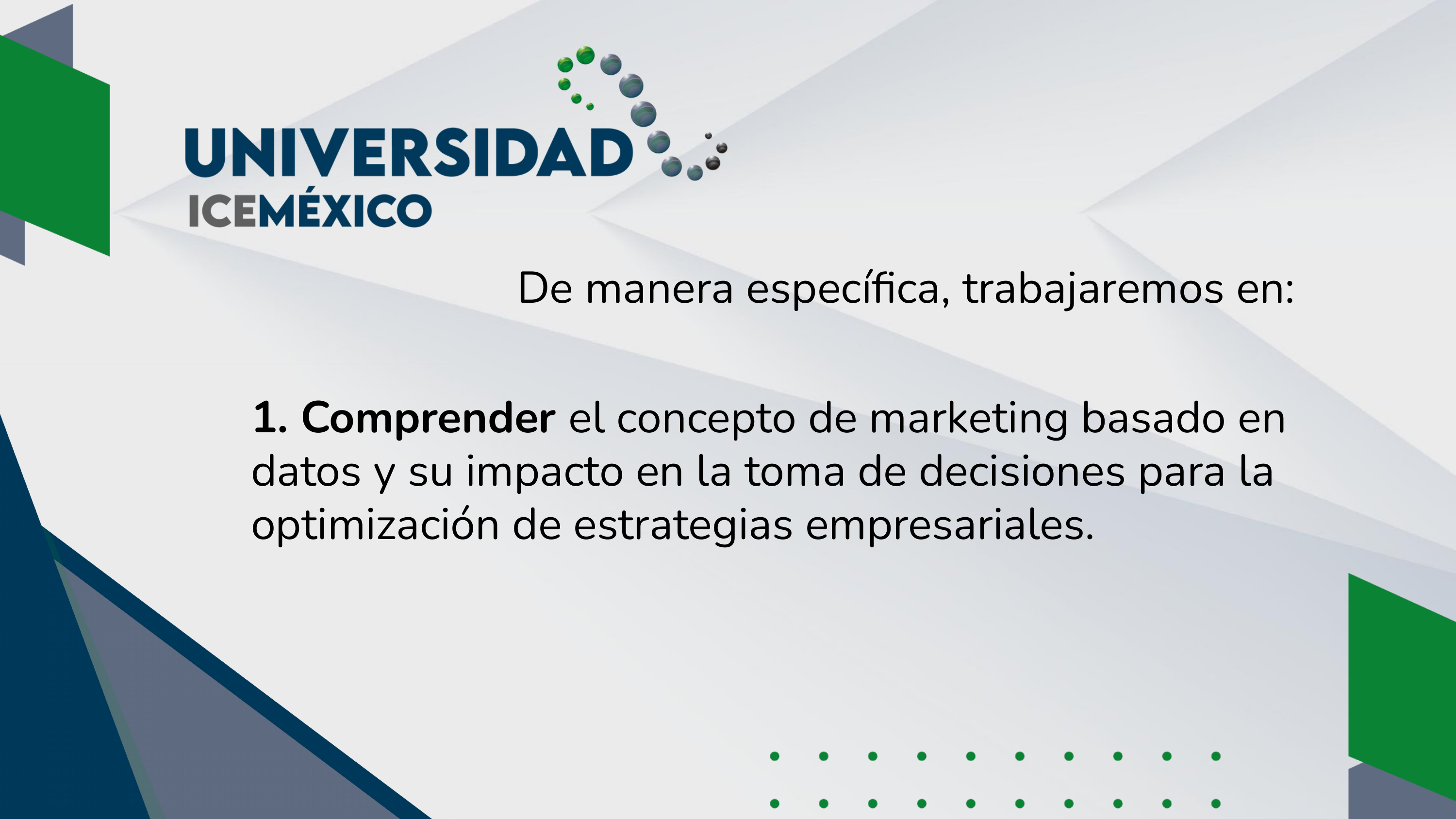

De manera específica, trabajaremos en:

1. Comprender el concepto de marketing basado en datos y su impacto en la toma de decisiones para la optimización de estrategias empresariales.